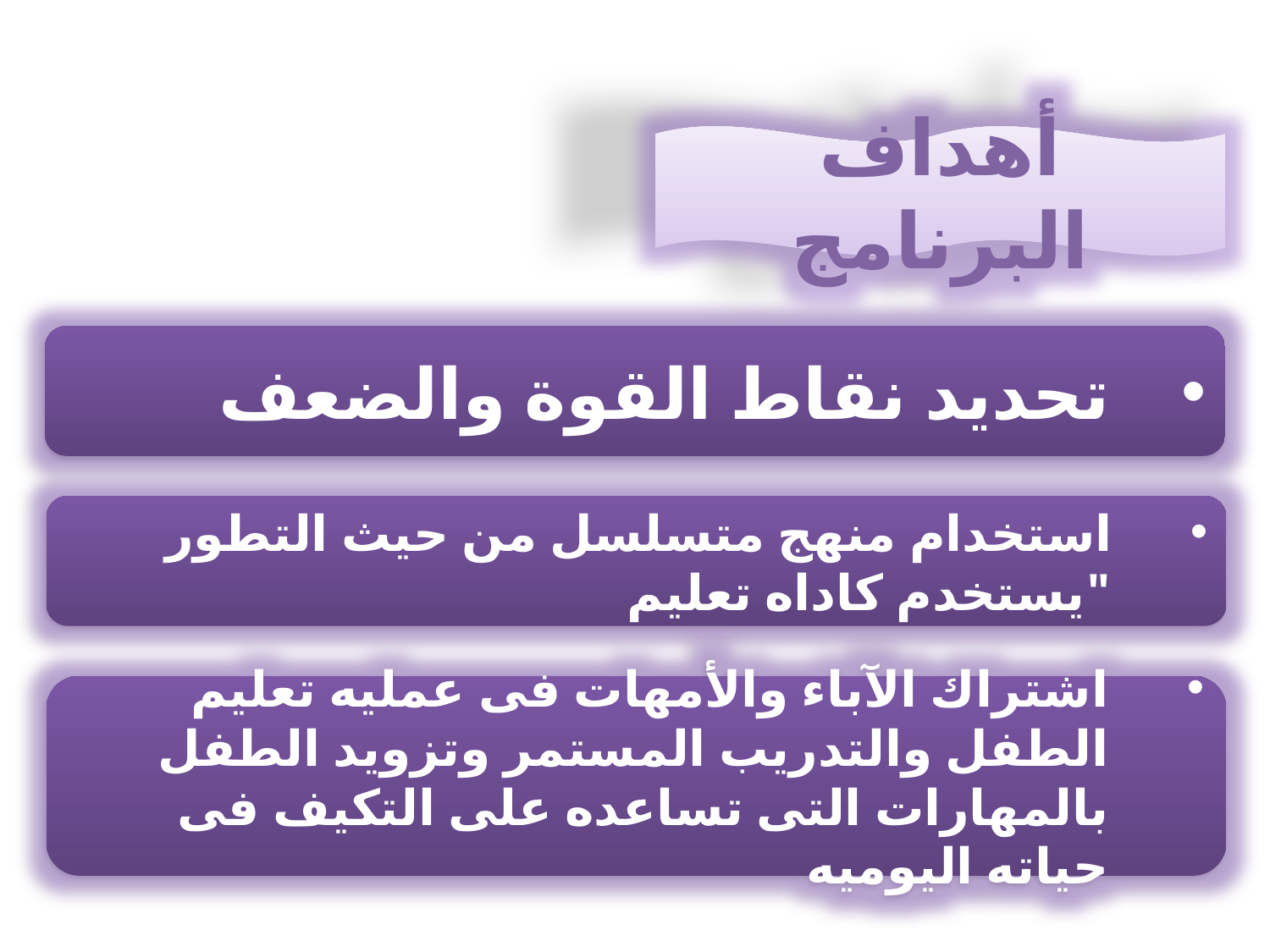

أهداف البرنامج
تحديد نقاط القوة والضعف
استخدام منهج متسلسل من حيث التطور "يستخدم كاداه تعليم
اشتراك الآباء والأمهات فى عمليه تعليم الطفل والتدريب المستمر وتزويد الطفل بالمهارات التى تساعده على التكيف فى حياته اليوميه